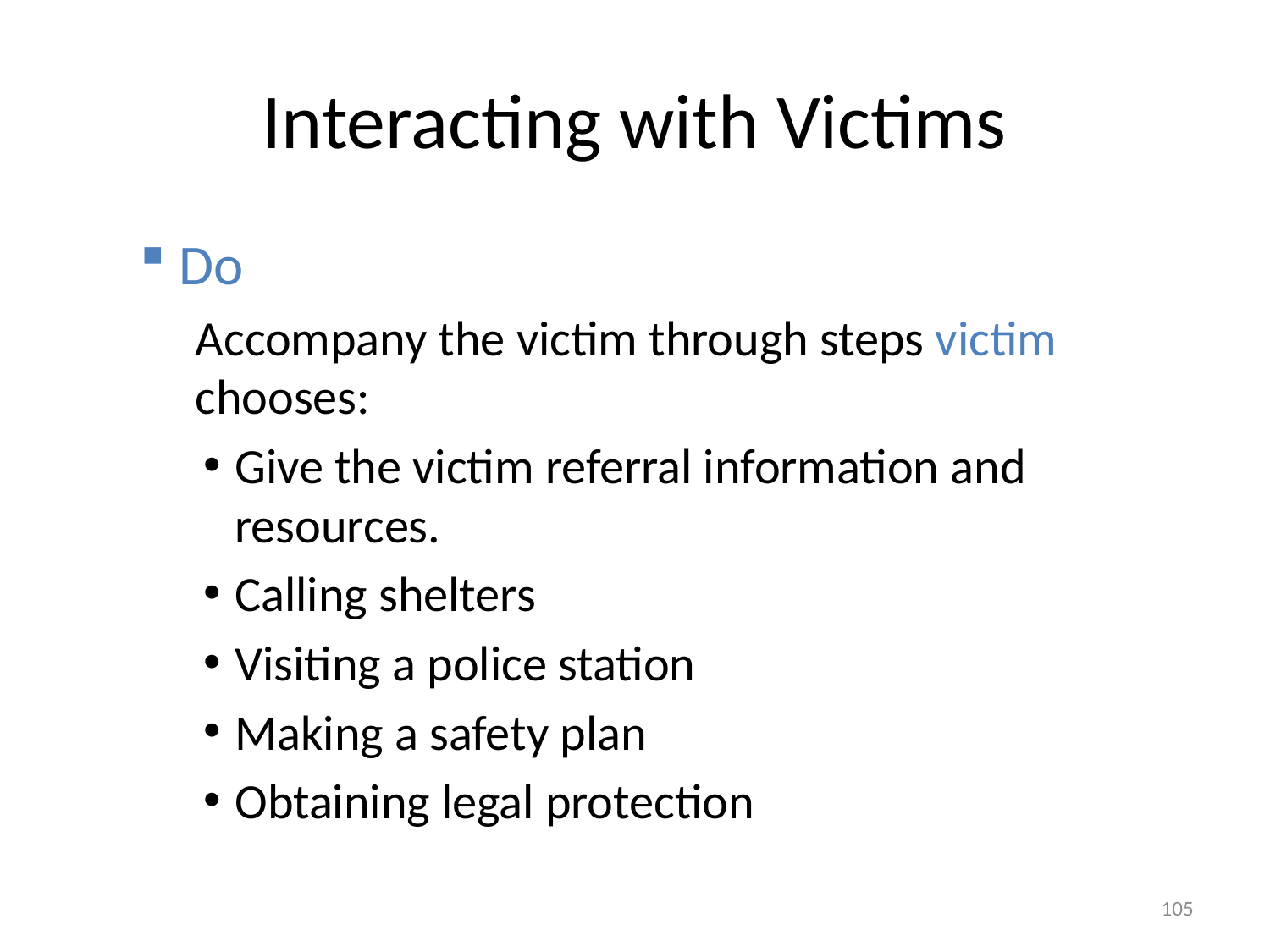

# Interacting with Victims
Do
Accompany the victim through steps victim chooses:
Give the victim referral information and resources.
Calling shelters
Visiting a police station
Making a safety plan
Obtaining legal protection

105